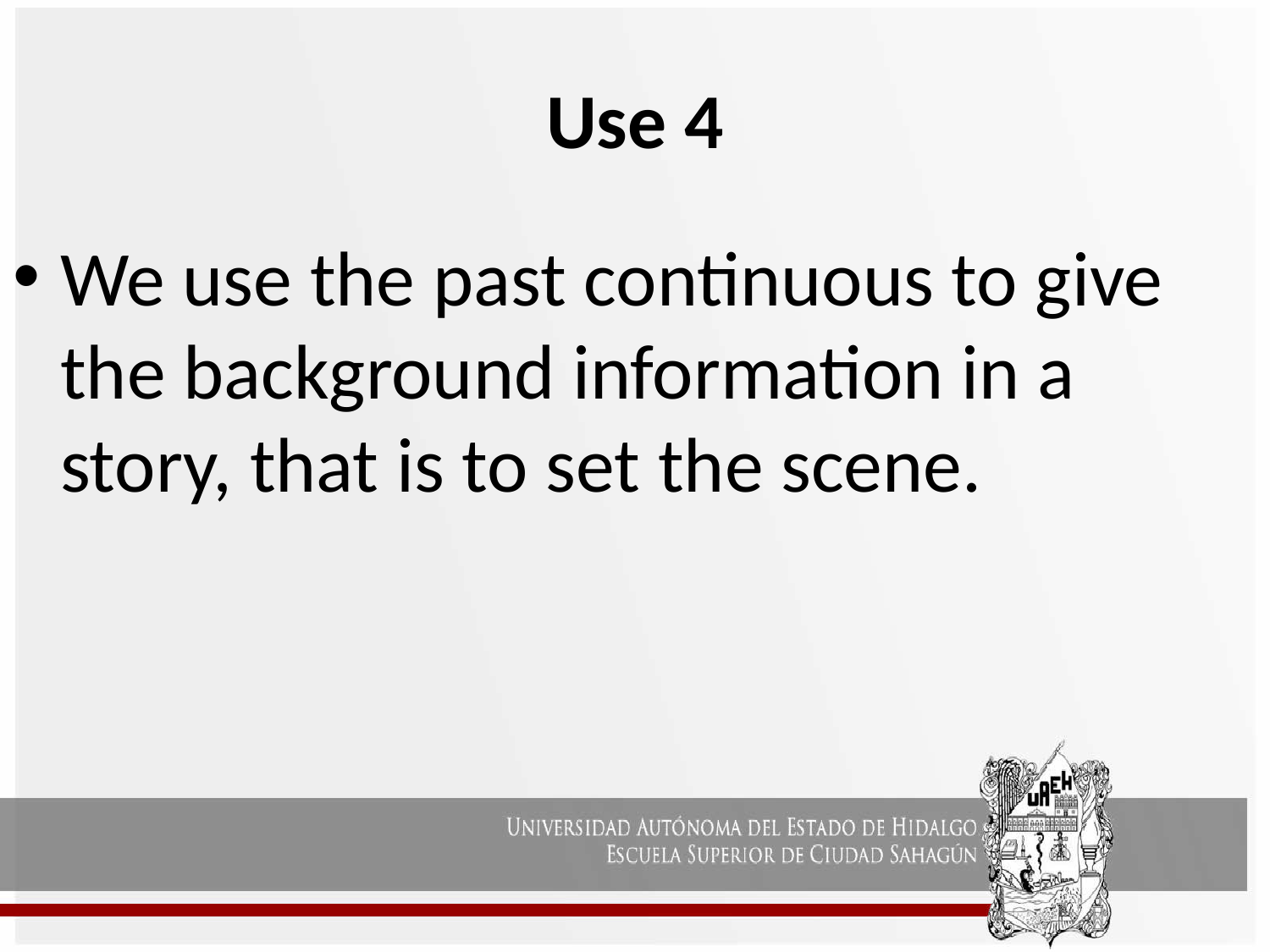

# Use 4
We use the past continuous to give the background information in a story, that is to set the scene.